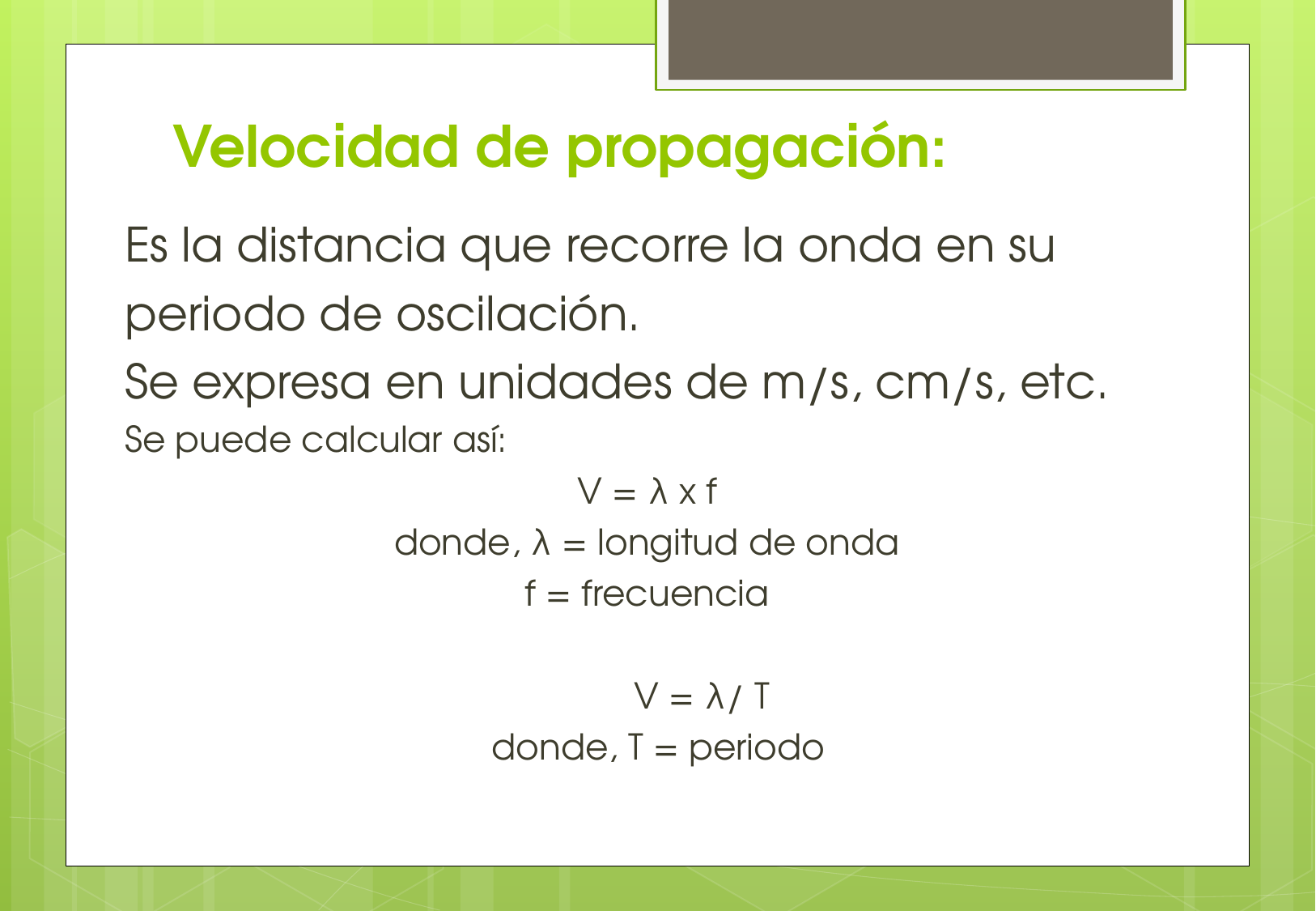

# Velocidad de propagación:
Es la distancia que recorre la onda en su periodo de oscilación.
Se expresa en unidades de m/s, cm/s, etc.
Se puede calcular así:
       V = λ x f
 donde, λ = longitud de onda
 f = frecuencia

            V = λ/ T
		donde, T = periodo